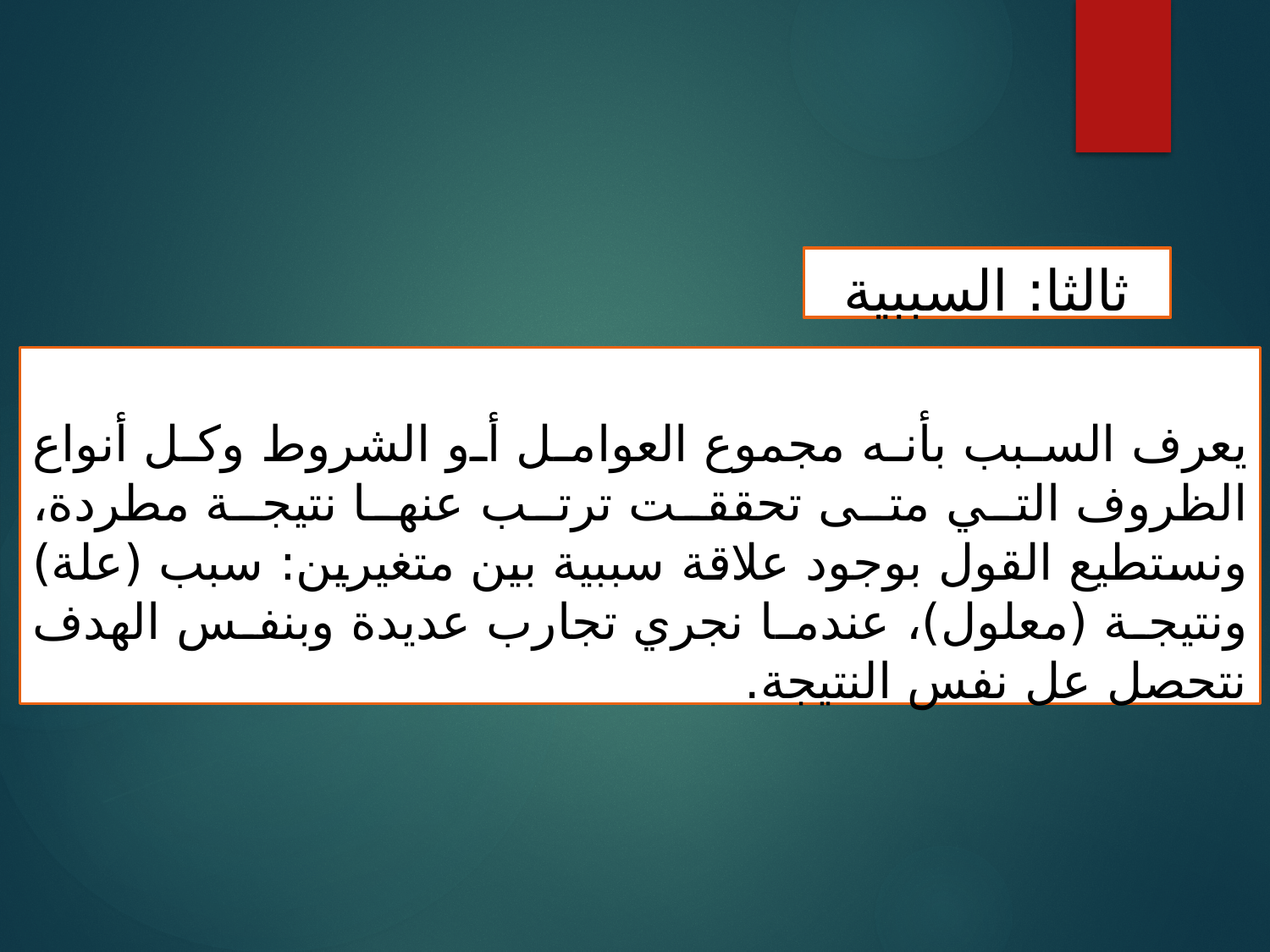

ثالثا: السببية

يعرف السبب بأنه مجموع العوامل أو الشروط وكل أنواع الظروف التي متى تحققت ترتب عنها نتيجة مطردة، ونستطيع القول بوجود علاقة سببية بين متغيرين: سبب (علة) ونتيجة (معلول)، عندما نجري تجارب عديدة وبنفس الهدف نتحصل عل نفس النتيجة.